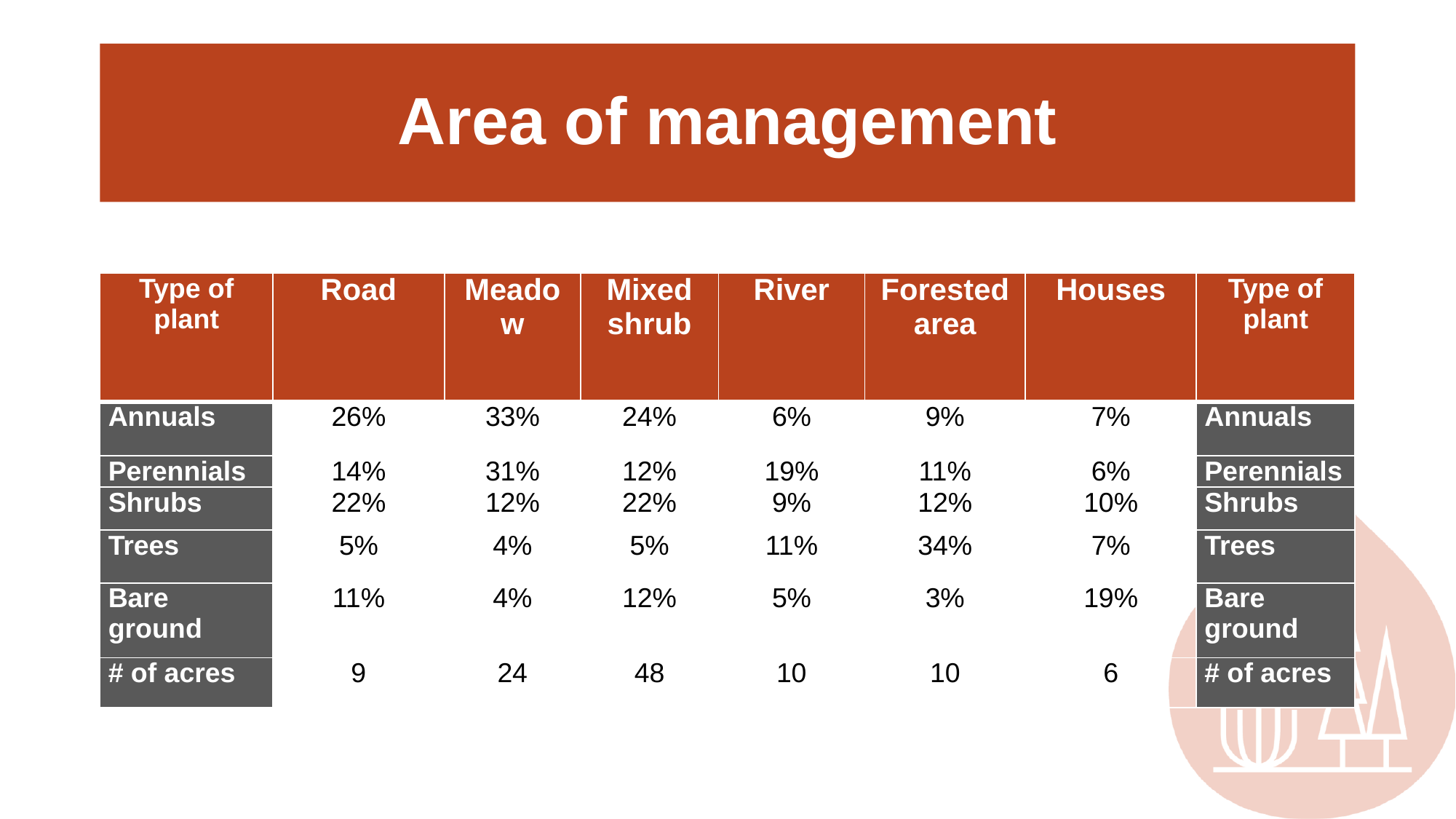

# Area of management
| Type of plant | Road | Meadow | Mixed shrub | River | Forested area | Houses | Type of plant |
| --- | --- | --- | --- | --- | --- | --- | --- |
| Annuals | 26% | 33% | 24% | 6% | 9% | 7% | Annuals |
| Perennials | 14% | 31% | 12% | 19% | 11% | 6% | Perennials |
| Shrubs | 22% | 12% | 22% | 9% | 12% | 10% | Shrubs |
| Trees | 5% | 4% | 5% | 11% | 34% | 7% | Trees |
| Bare ground | 11% | 4% | 12% | 5% | 3% | 19% | Bare ground |
| # of acres | 9 | 24 | 48 | 10 | 10 | 6 | # of acres |